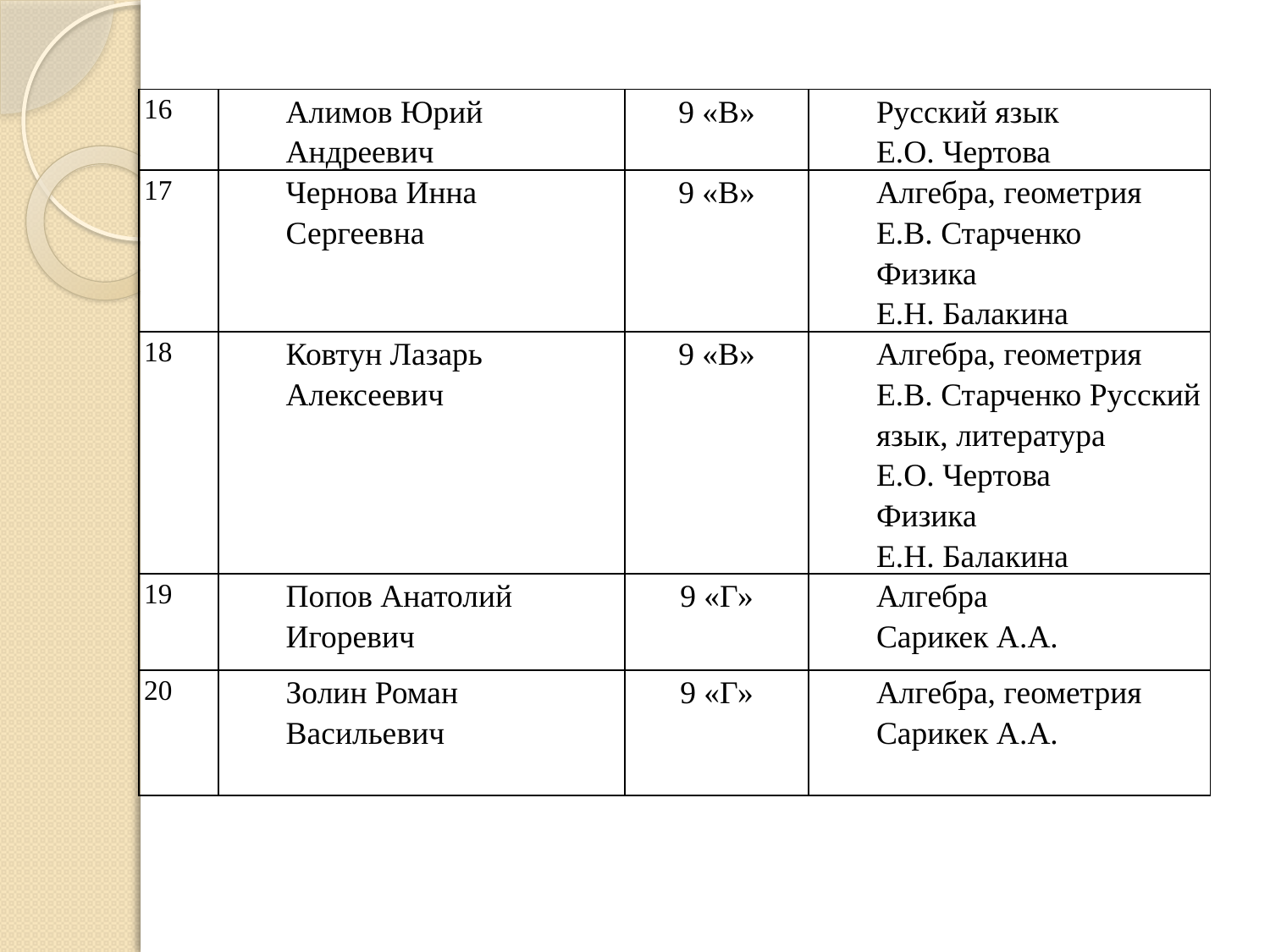

| 16 | Алимов Юрий Андреевич | 9 «В» | Русский язык Е.О. Чертова |
| --- | --- | --- | --- |
| 17 | Чернова Инна Сергеевна | 9 «В» | Алгебра, геометрия Е.В. Старченко Физика Е.Н. Балакина |
| 18 | Ковтун Лазарь Алексеевич | 9 «В» | Алгебра, геометрия Е.В. Старченко Русский язык, литература Е.О. Чертова Физика Е.Н. Балакина |
| 19 | Попов Анатолий Игоревич | 9 «Г» | Алгебра Сарикек А.А. |
| 20 | Золин Роман Васильевич | 9 «Г» | Алгебра, геометрия Сарикек А.А. |